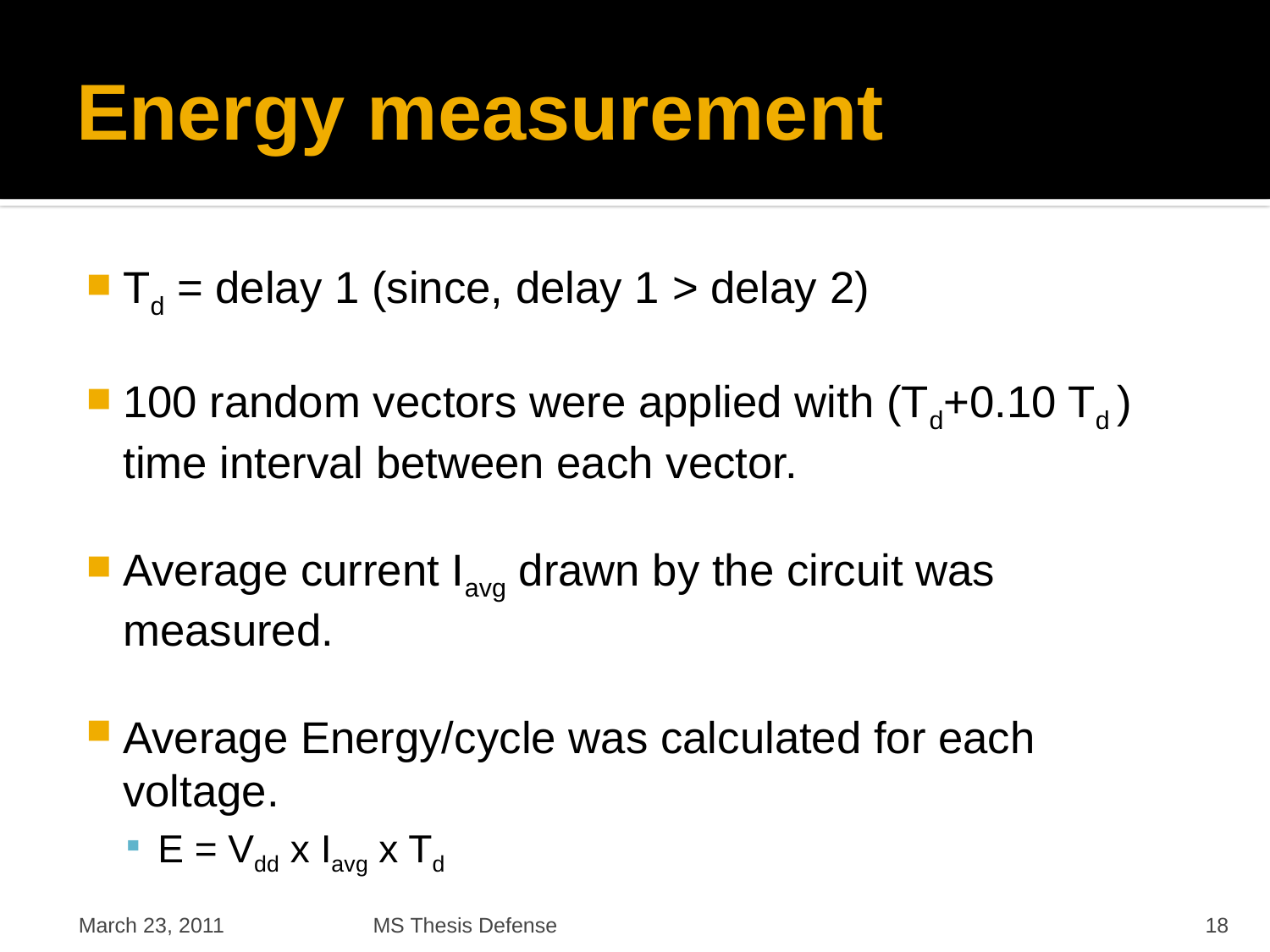

# Energy measurement
Td = delay 1 (since, delay 1 > delay 2)

100 random vectors were applied with (Td+0.10 Td ) time interval between each vector.

Average current Iavg drawn by the circuit was measured.

Average Energy/cycle was calculated for each voltage.
E = Vdd x Iavg x Td
March 23, 2011
MS Thesis Defense
18